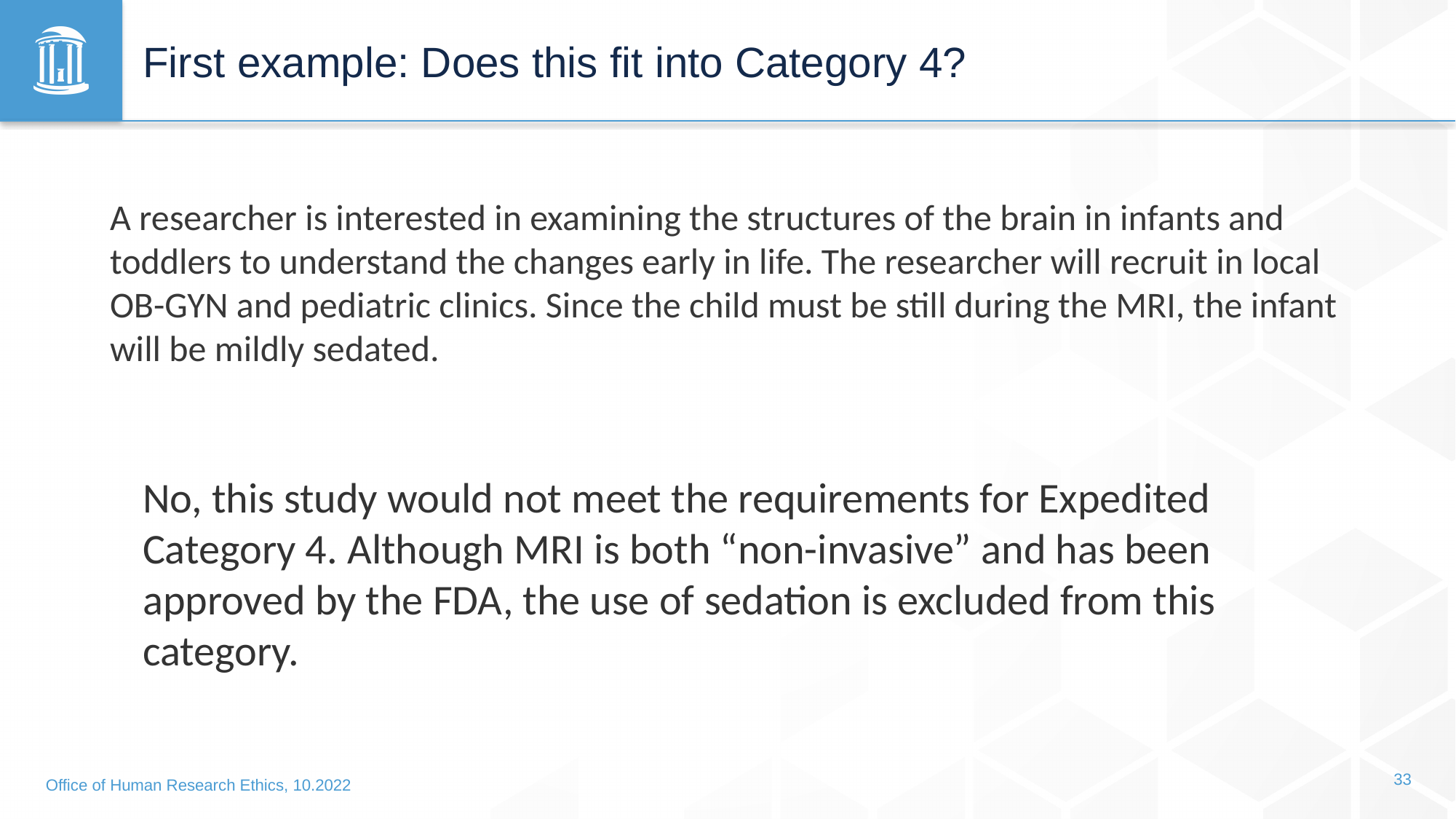

# First example: Does this fit into Category 4?
A researcher is interested in examining the structures of the brain in infants and toddlers to understand the changes early in life. The researcher will recruit in local OB-GYN and pediatric clinics. Since the child must be still during the MRI, the infant will be mildly sedated.
No, this study would not meet the requirements for Expedited Category 4. Although MRI is both “non-invasive” and has been approved by the FDA, the use of sedation is excluded from this category.
Office of Human Research Ethics, 10.2022
33